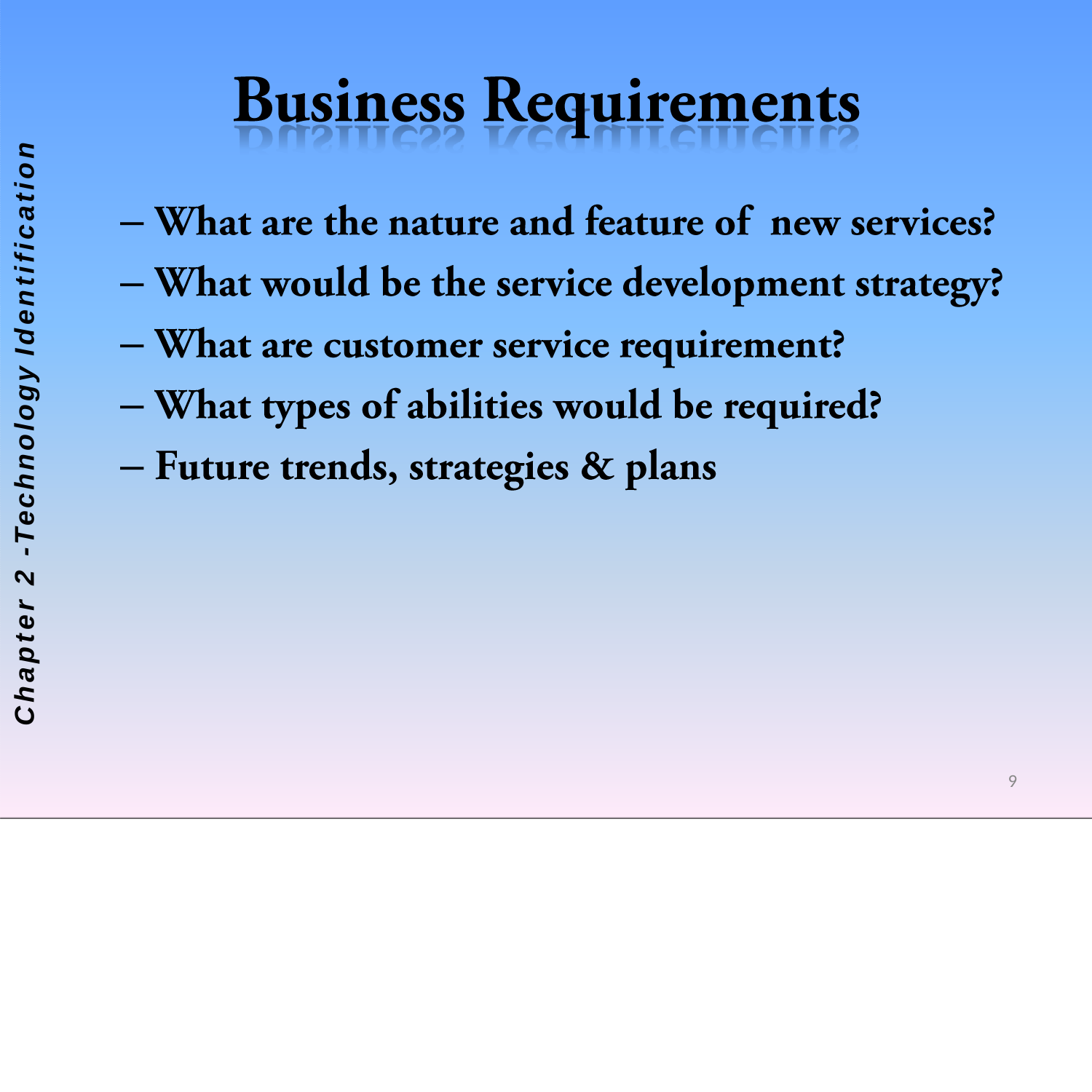

Chapter 2 -Technology Identification
–
–
–
–
–

9